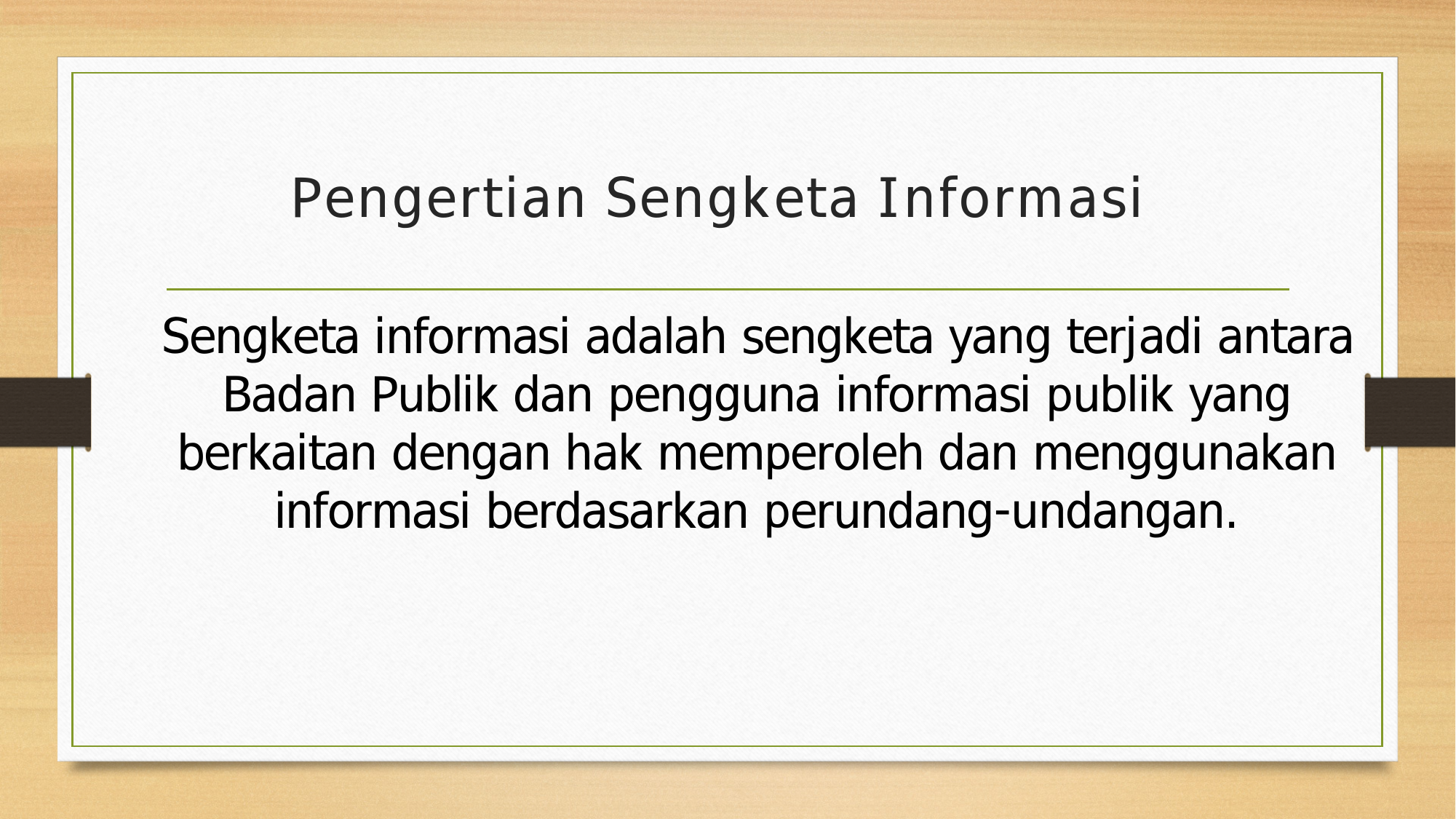

# Pengertian Sengketa Informasi

Sengketa informasi adalah sengketa yang terjadi antara Badan Publik dan pengguna informasi publik yang berkaitan dengan hak memperoleh dan menggunakan informasi berdasarkan perundang-undangan.